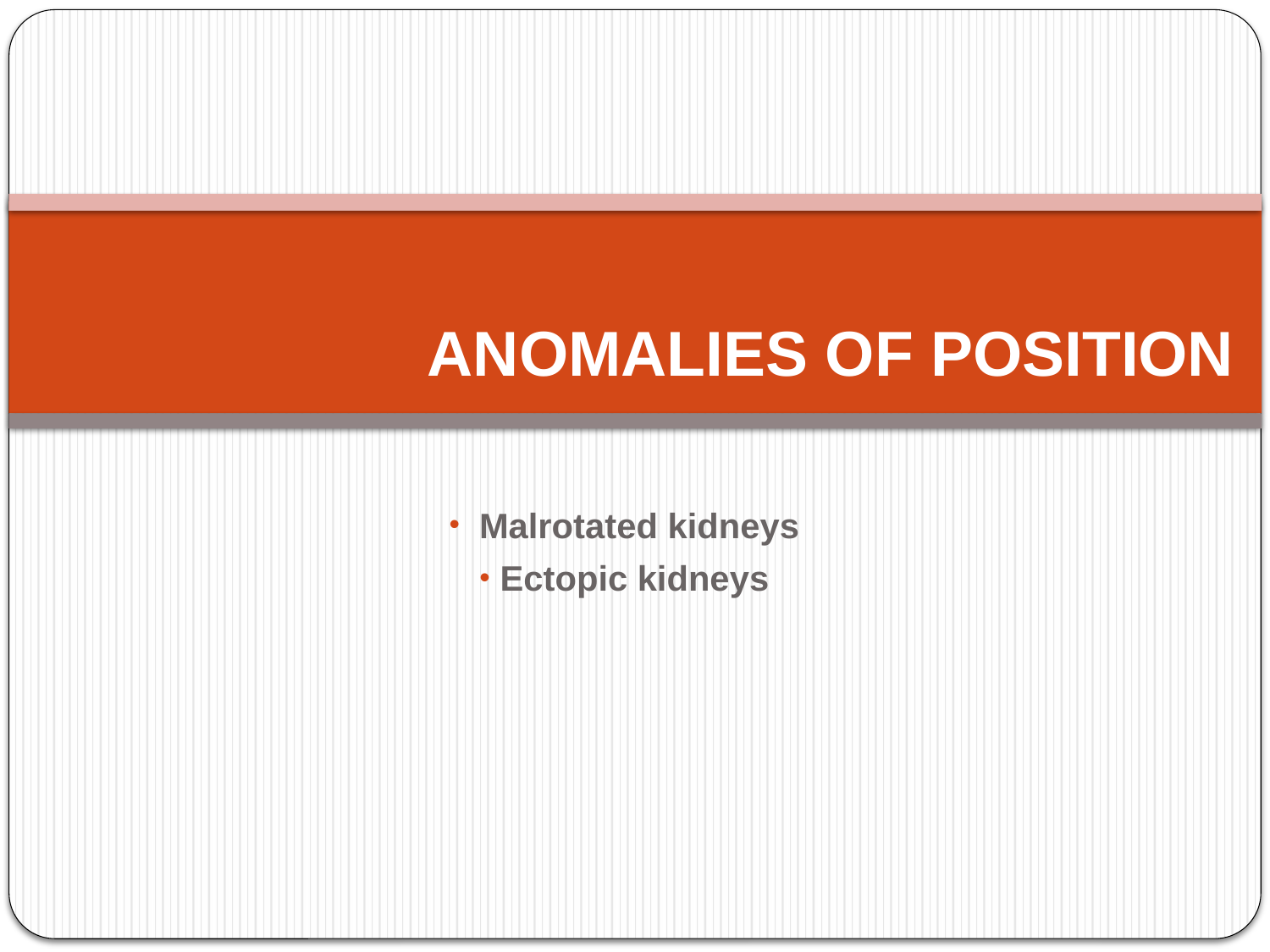

# ANOMALIES OF POSITION

  Malrotated kidneys
 Ectopic kidneys